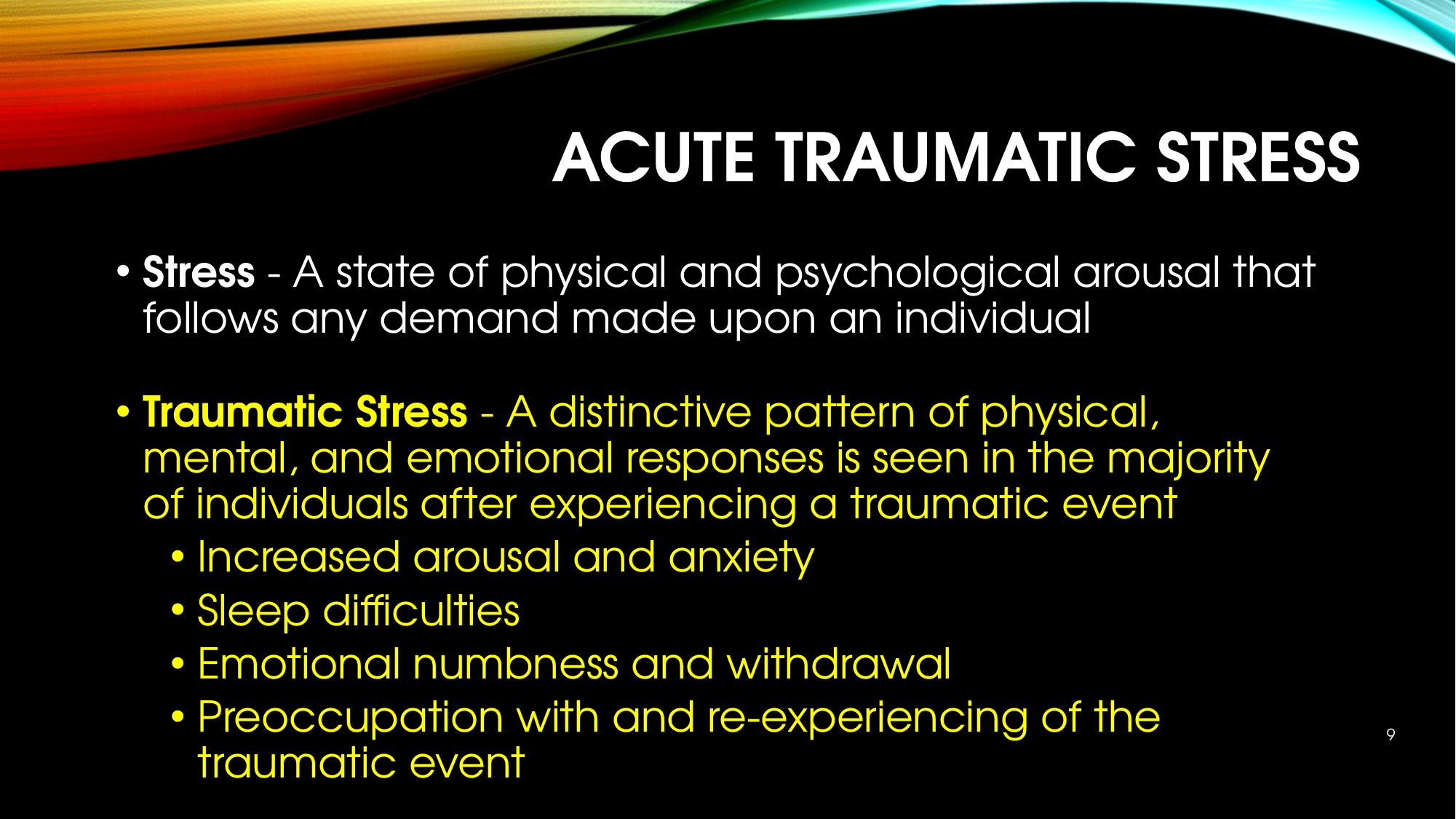

# Acute Traumatic Stress
Stress - A state of physical and psychological arousal that follows any demand made upon an individual

Traumatic Stress - A distinctive pattern of physical, mental, and emotional responses is seen in the majority of individuals after experiencing a traumatic event
Increased arousal and anxiety
Sleep difficulties
Emotional numbness and withdrawal
Preoccupation with and re-experiencing of the traumatic event
9